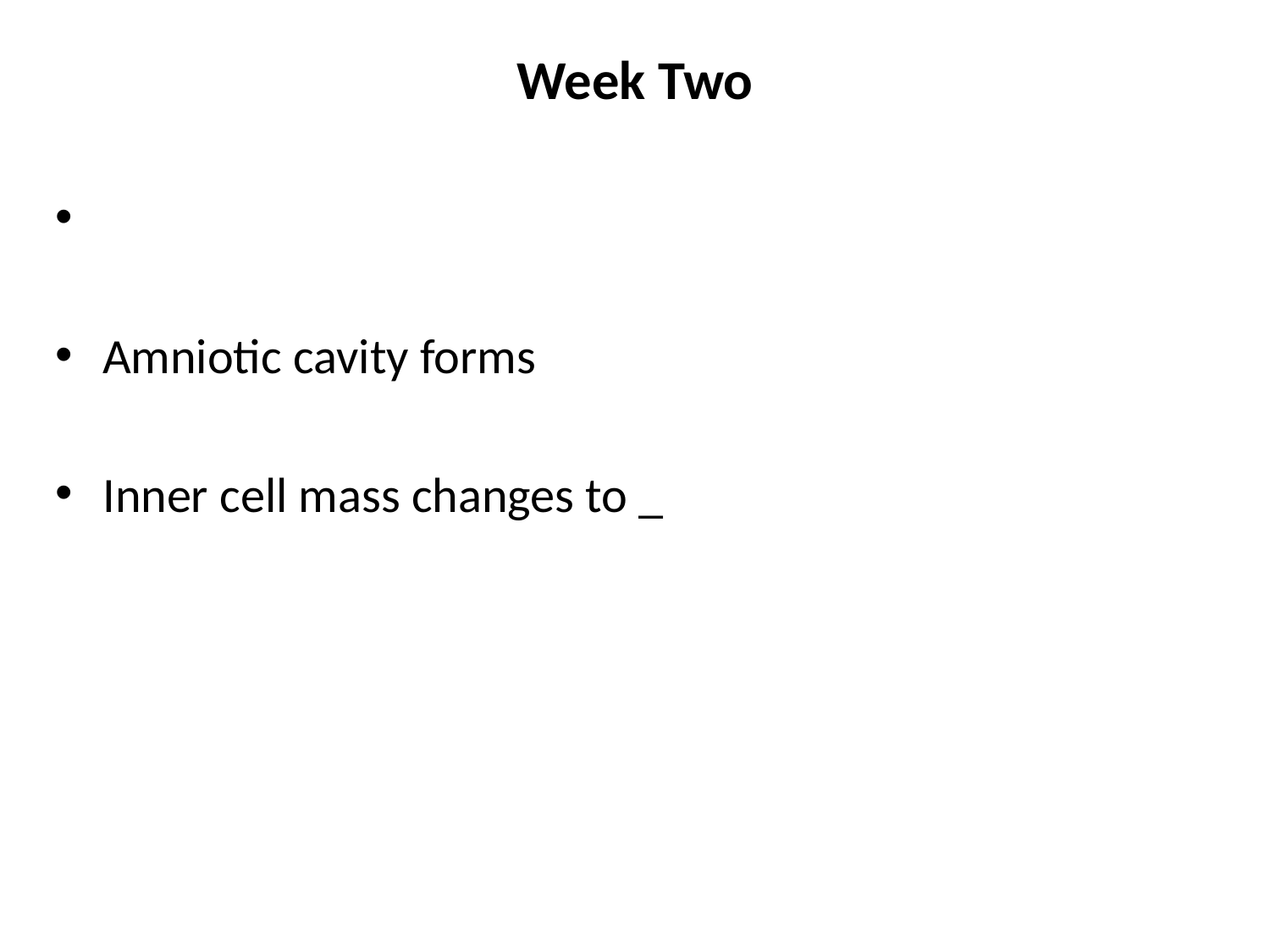

# Week Two

Amniotic cavity forms

Inner cell mass changes to _